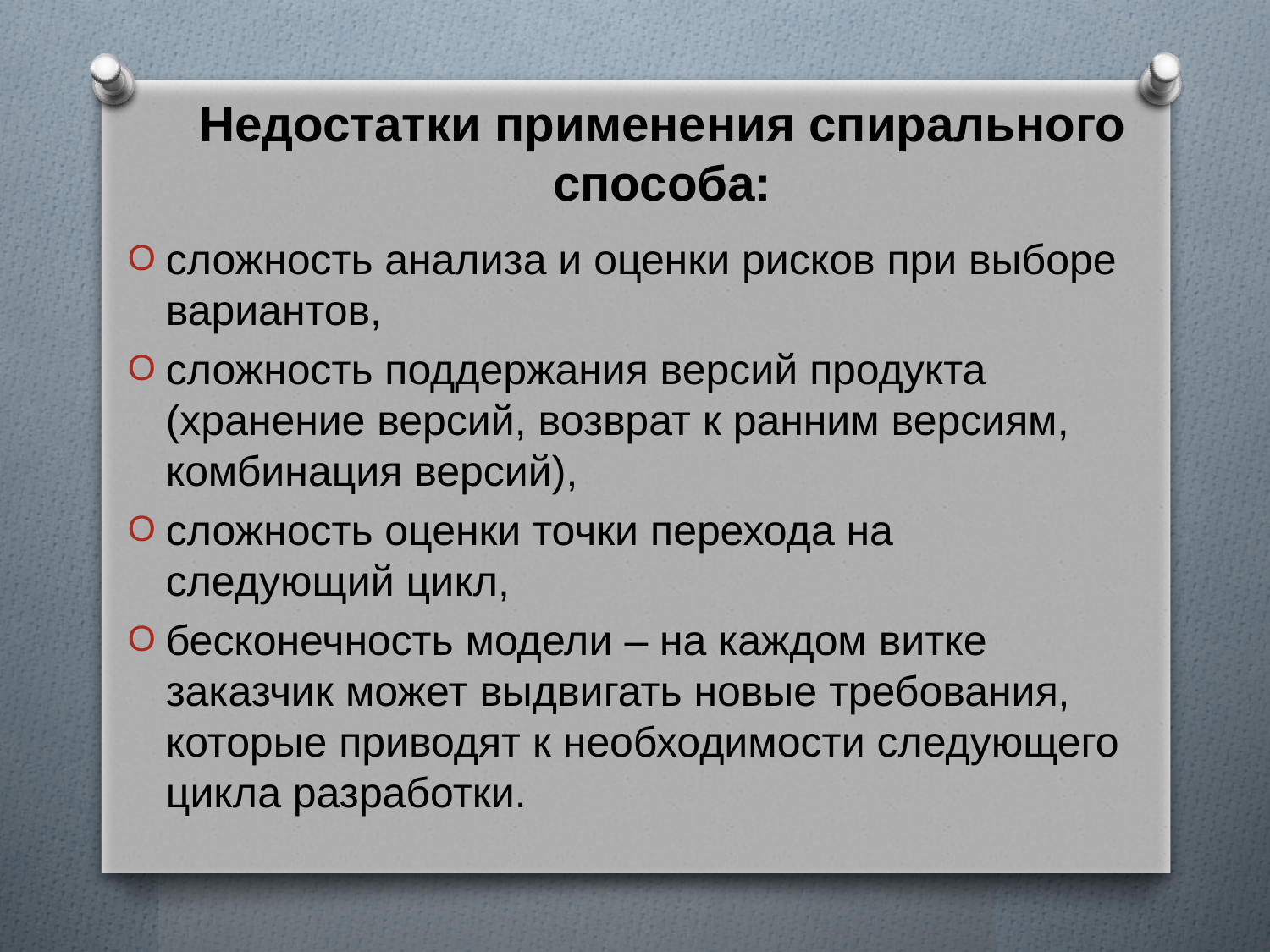

Недостатки применения спирального способа:
сложность анализа и оценки рисков при выборе вариантов,
сложность поддержания версий продукта (хранение версий, возврат к ранним версиям, комбинация версий),
сложность оценки точки перехода на следующий цикл,
бесконечность модели – на каждом витке заказчик может выдвигать новые требования, которые приводят к необходимости следующего цикла разработки.